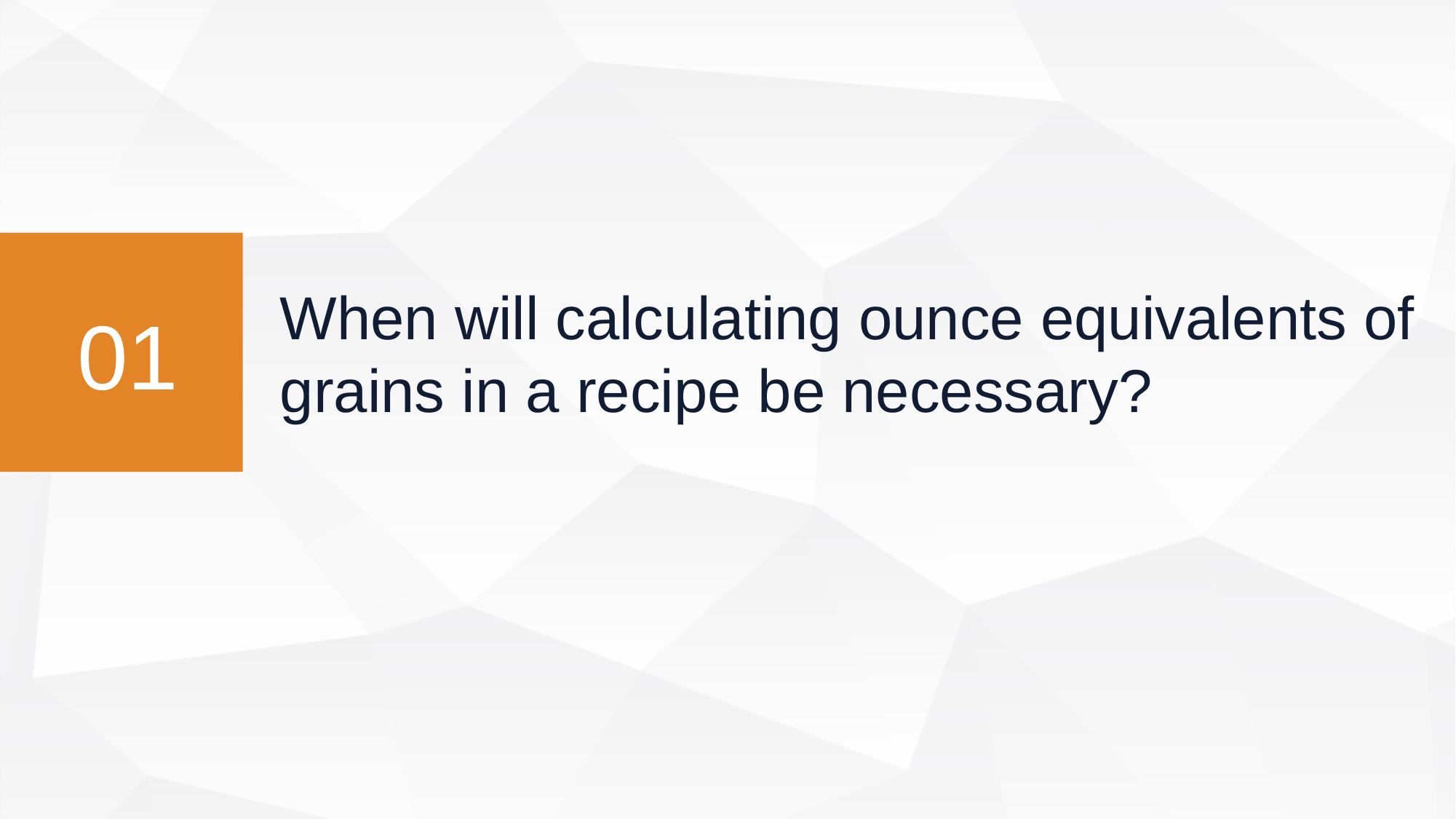

When will calculating ounce equivalents of grains in a recipe be necessary?
01